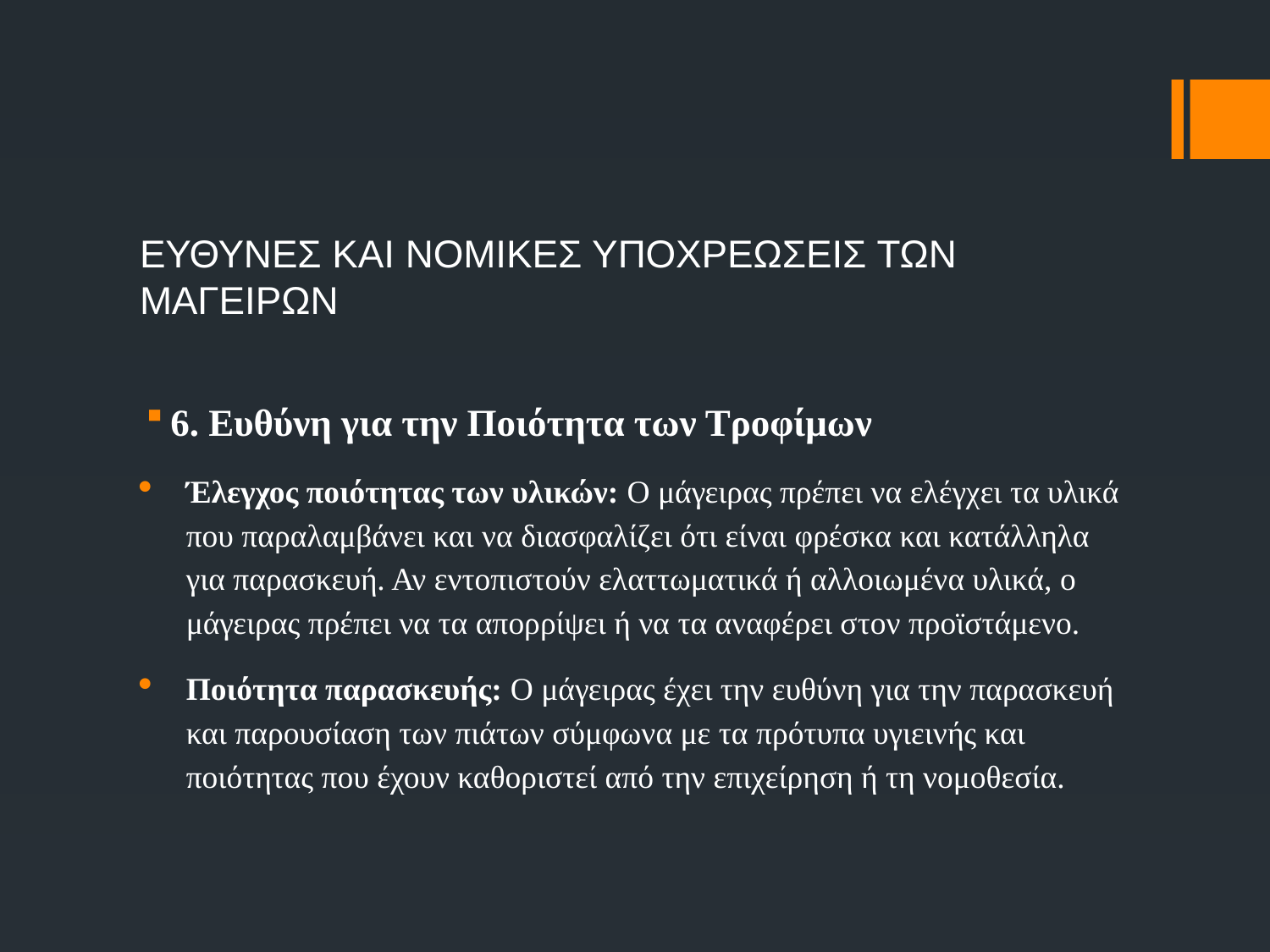

# ΕΥΘΥΝΕΣ ΚΑΙ ΝΟΜΙΚΕΣ ΥΠΟΧΡΕΩΣΕΙΣ ΤΩΝ ΜΑΓΕΙΡΩΝ
6. Ευθύνη για την Ποιότητα των Τροφίμων
Έλεγχος ποιότητας των υλικών: Ο μάγειρας πρέπει να ελέγχει τα υλικά που παραλαμβάνει και να διασφαλίζει ότι είναι φρέσκα και κατάλληλα για παρασκευή. Αν εντοπιστούν ελαττωματικά ή αλλοιωμένα υλικά, ο μάγειρας πρέπει να τα απορρίψει ή να τα αναφέρει στον προϊστάμενο.
Ποιότητα παρασκευής: Ο μάγειρας έχει την ευθύνη για την παρασκευή και παρουσίαση των πιάτων σύμφωνα με τα πρότυπα υγιεινής και ποιότητας που έχουν καθοριστεί από την επιχείρηση ή τη νομοθεσία.